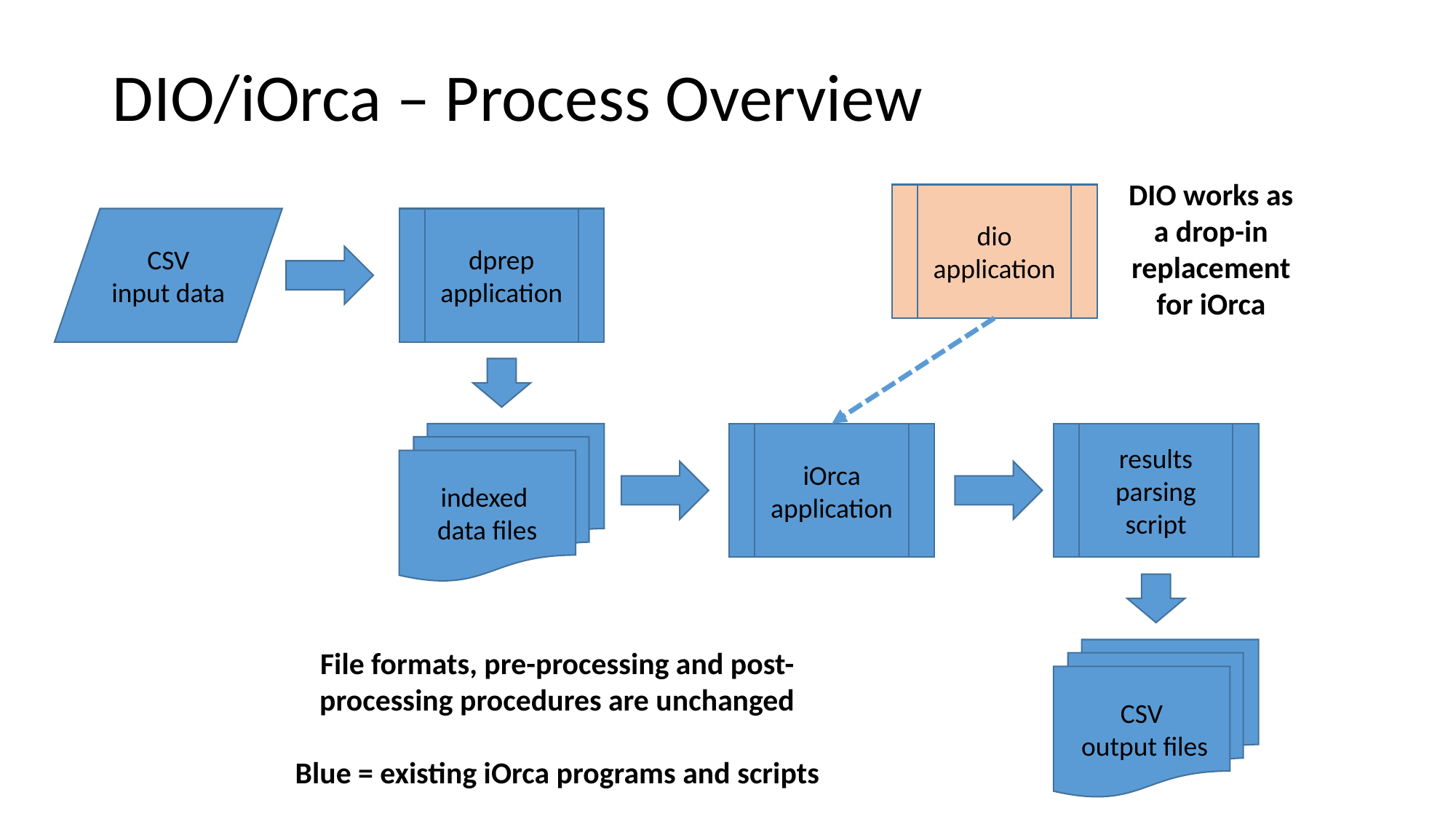

# DIO/iOrca – Process Overview
DIO works as a drop-in replacement for iOrca
dio
application
CSV
input data
dprep application

indexed
data files
iOrca application
results parsing script

File formats, pre-processing and post-processing procedures are unchanged

Blue = existing iOrca programs and scripts
CSV
 output files